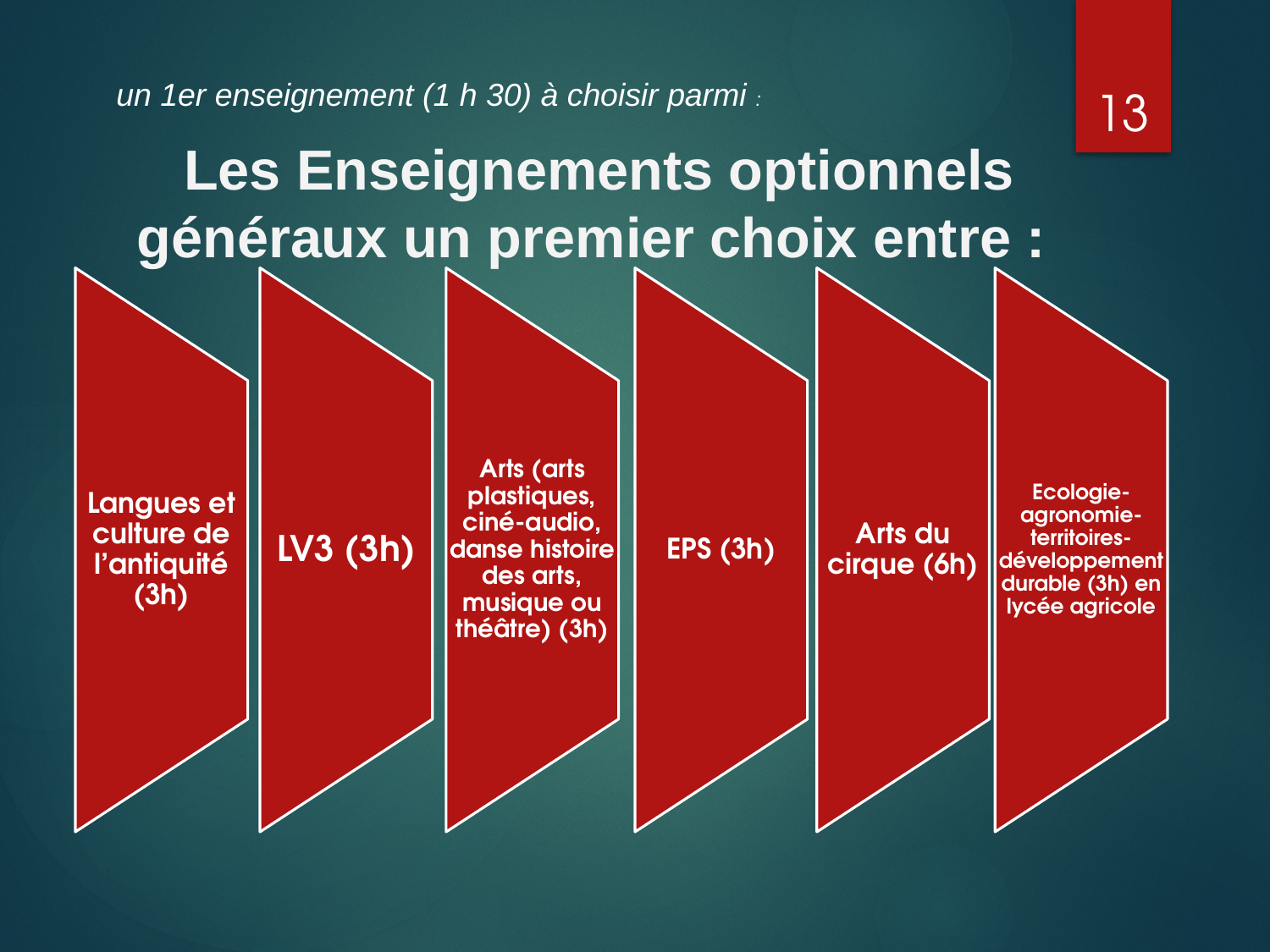

13
un 1er enseignement (1 h 30) à choisir parmi :
Les Enseignements optionnels généraux un premier choix entre :
Langues et culture de l’antiquité (3h)
LV3 (3h)
Arts (arts plastiques, ciné-audio, danse histoire des arts, musique ou théâtre) (3h)
EPS (3h)
Arts du cirque (6h)
Ecologie-agronomie-territoires-développement durable (3h) en lycée agricole